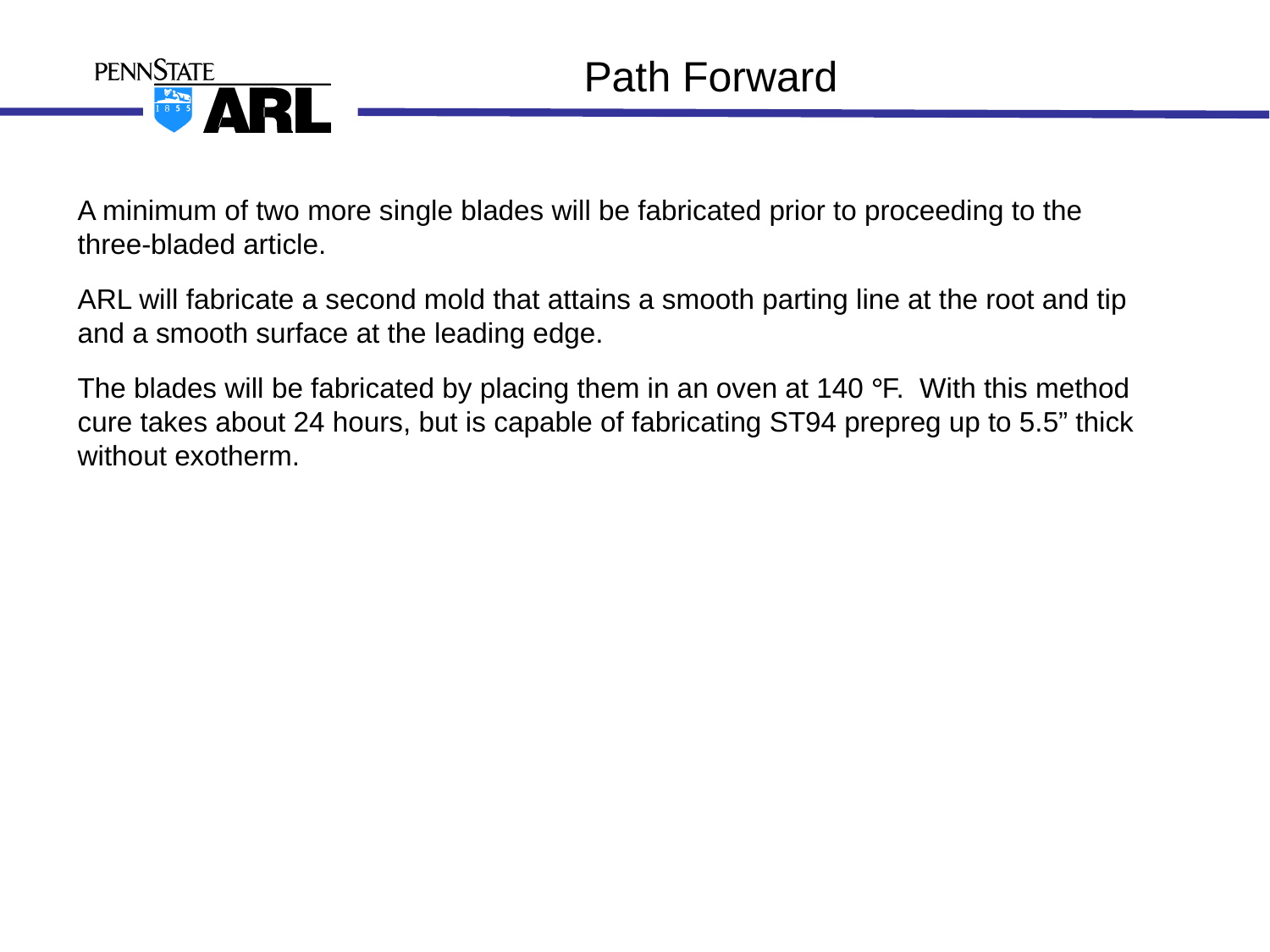

Path Forward
A minimum of two more single blades will be fabricated prior to proceeding to the three-bladed article.
ARL will fabricate a second mold that attains a smooth parting line at the root and tip and a smooth surface at the leading edge.
The blades will be fabricated by placing them in an oven at 140 °F.  With this method cure takes about 24 hours, but is capable of fabricating ST94 prepreg up to 5.5” thick without exotherm.